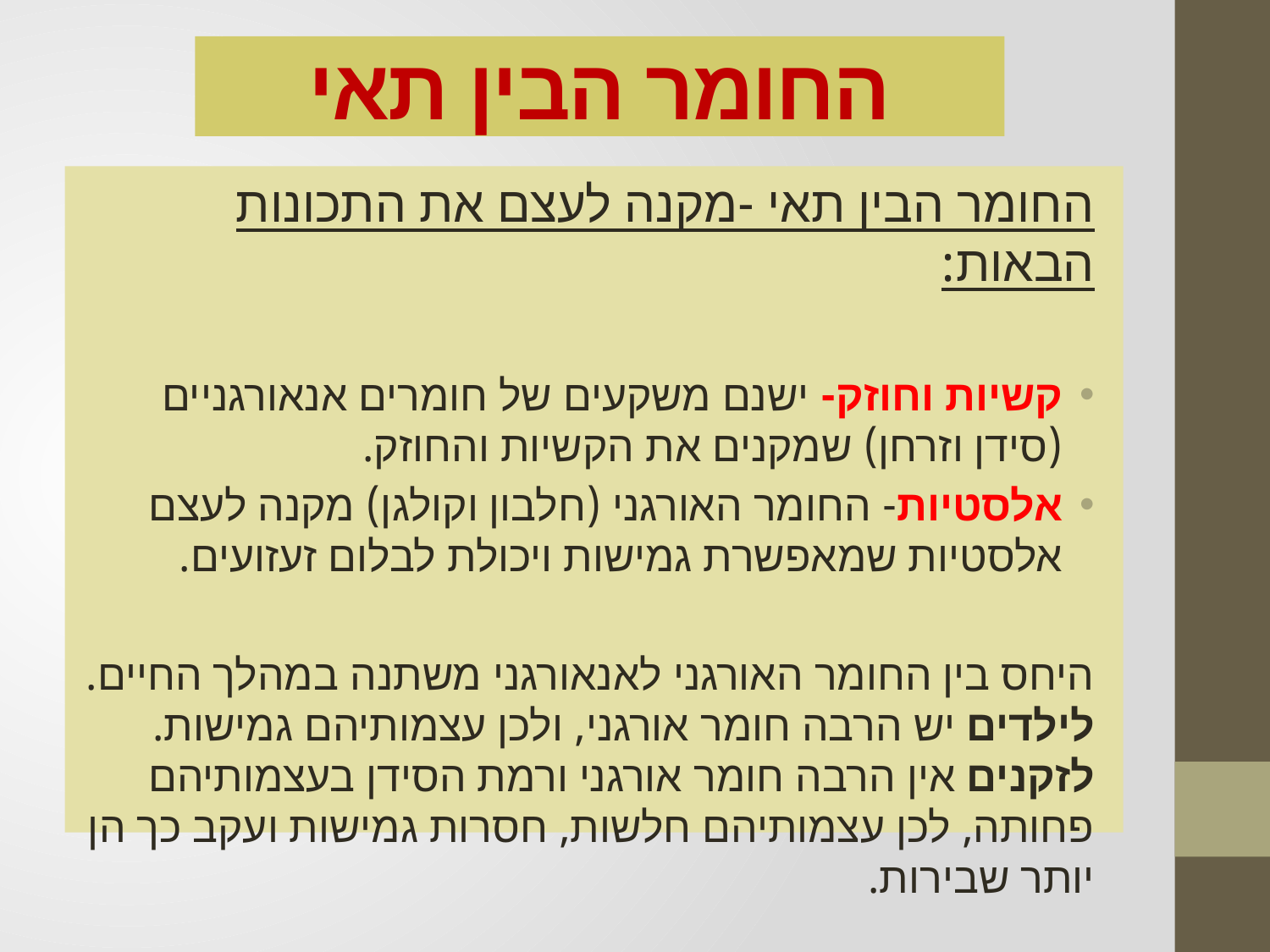

# החומר הבין תאי
החומר הבין תאי -מקנה לעצם את התכונות הבאות:

קשיות וחוזק- ישנם משקעים של חומרים אנאורגניים (סידן וזרחן) שמקנים את הקשיות והחוזק.
אלסטיות- החומר האורגני (חלבון וקולגן) מקנה לעצם אלסטיות שמאפשרת גמישות ויכולת לבלום זעזועים.

היחס בין החומר האורגני לאנאורגני משתנה במהלך החיים. לילדים יש הרבה חומר אורגני, ולכן עצמותיהם גמישות. לזקנים אין הרבה חומר אורגני ורמת הסידן בעצמותיהם פחותה, לכן עצמותיהם חלשות, חסרות גמישות ועקב כך הן יותר שבירות.